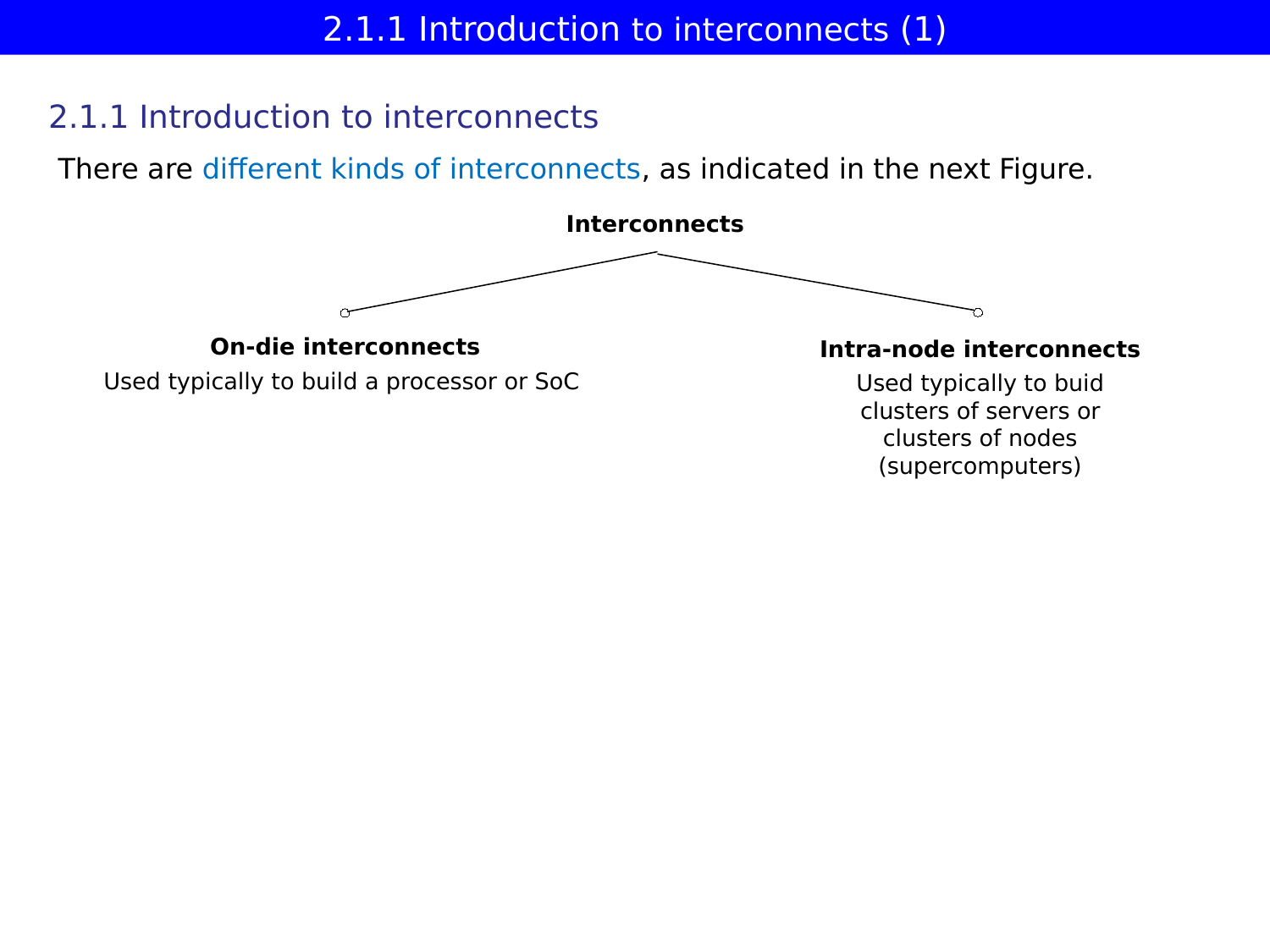

# 2.1.1 Introduction to interconnects (1)
2.1.1 Introduction to interconnects
There are different kinds of interconnects, as indicated in the next Figure.
Interconnects

On-die interconnects
Used typically to build a processor or SoC
Intra-node interconnects
Used typically to buid
clusters of servers or
clusters of nodes
(supercomputers)